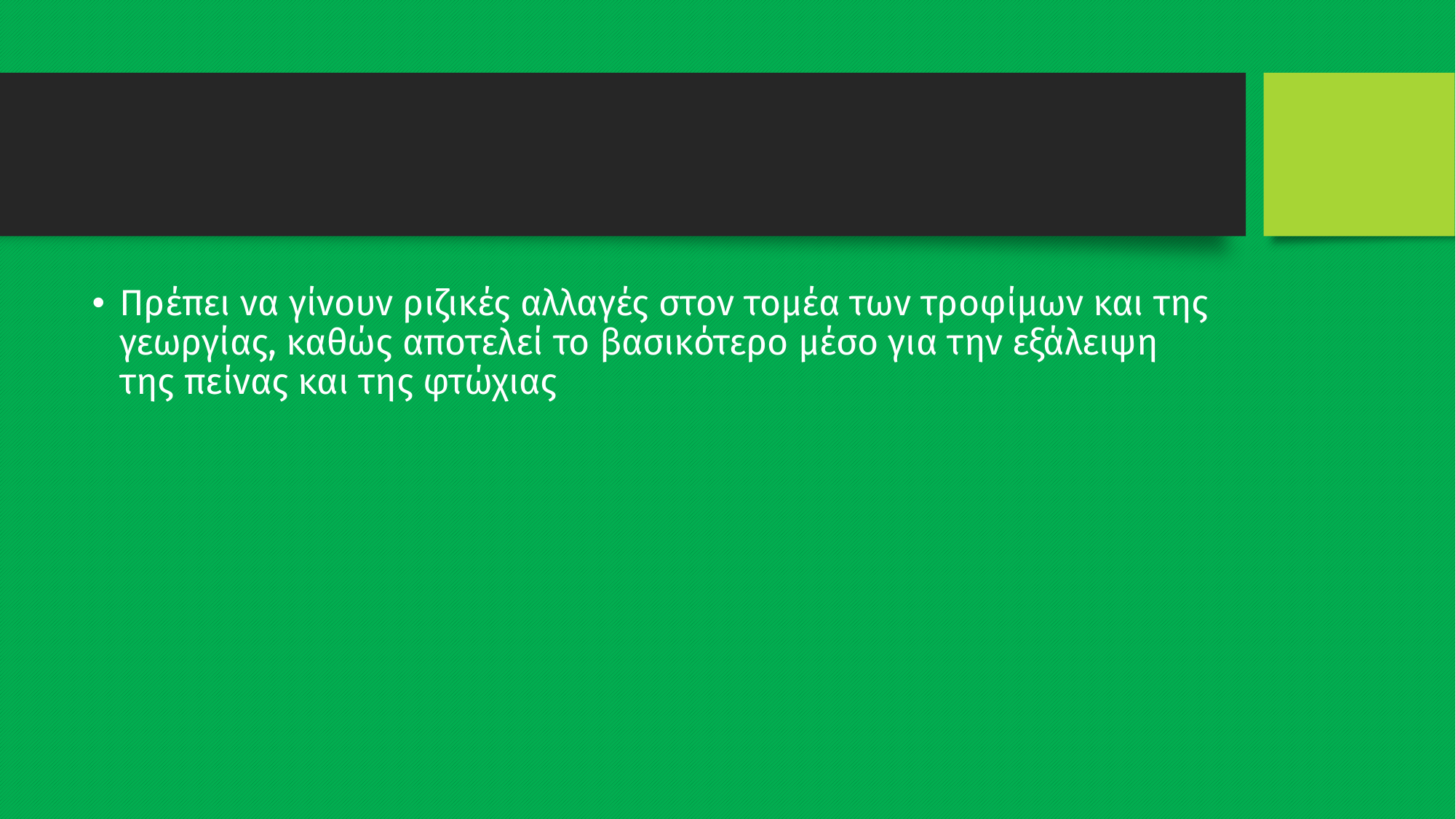

Πρέπει να γίνουν ριζικές αλλαγές στον τομέα των τροφίμων και της γεωργίας, καθώς αποτελεί το βασικότερο μέσο για την εξάλειψη της πείνας και της φτώχιας